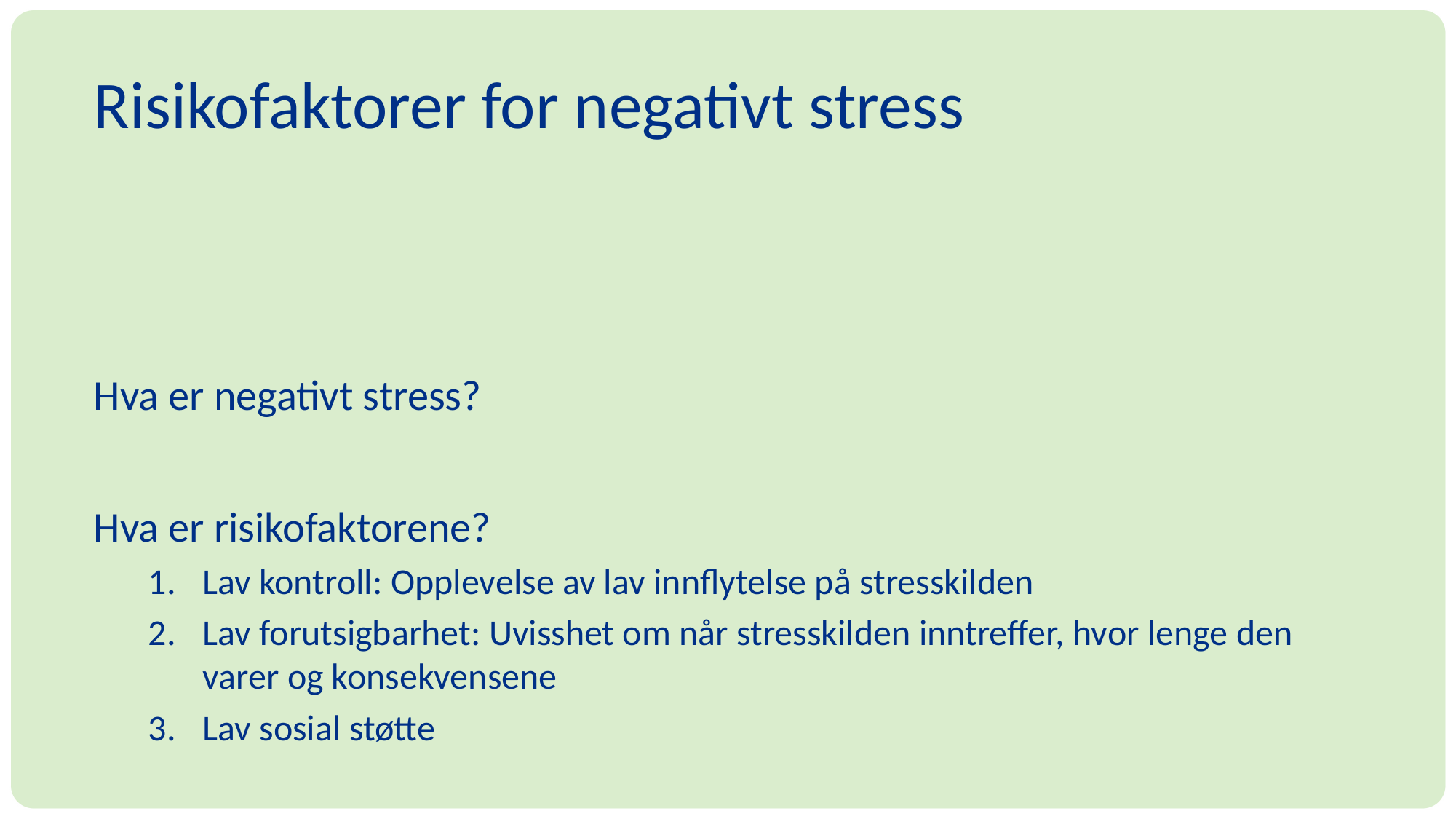

# Risikofaktorer for negativt stress
Hva er negativt stress?

Hva er risikofaktorene?
Lav kontroll: Opplevelse av lav innflytelse på stresskilden
Lav forutsigbarhet: Uvisshet om når stresskilden inntreffer, hvor lenge den varer og konsekvensene
Lav sosial støtte